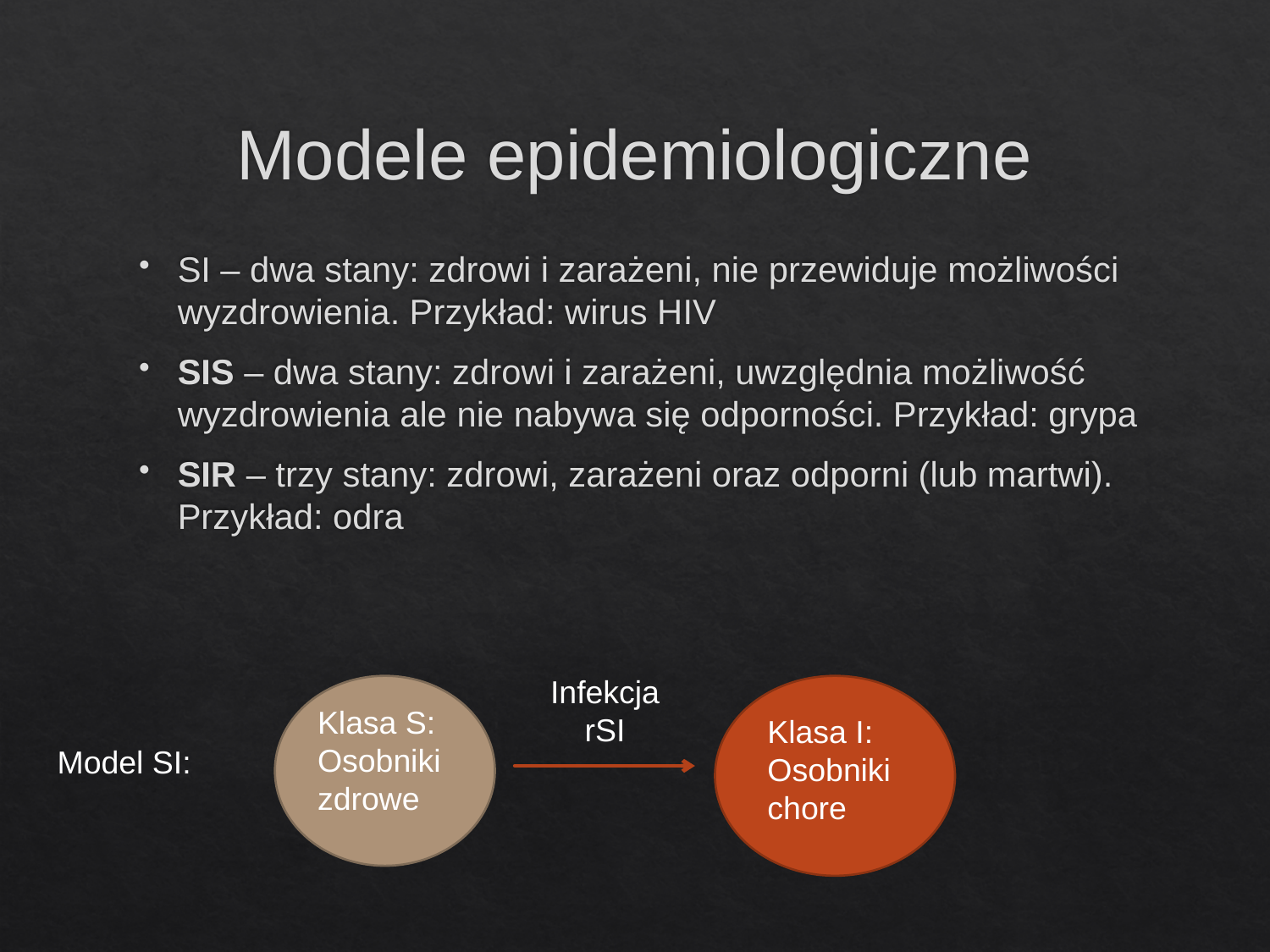

# Modele epidemiologiczne
SI – dwa stany: zdrowi i zarażeni, nie przewiduje możliwości wyzdrowienia. Przykład: wirus HIV
SIS – dwa stany: zdrowi i zarażeni, uwzględnia możliwość wyzdrowienia ale nie nabywa się odporności. Przykład: grypa
SIR – trzy stany: zdrowi, zarażeni oraz odporni (lub martwi). Przykład: odra
Infekcja
rSI

Klasa S:
Osobniki zdrowe
Klasa I:
Osobniki
chore
Model SI: